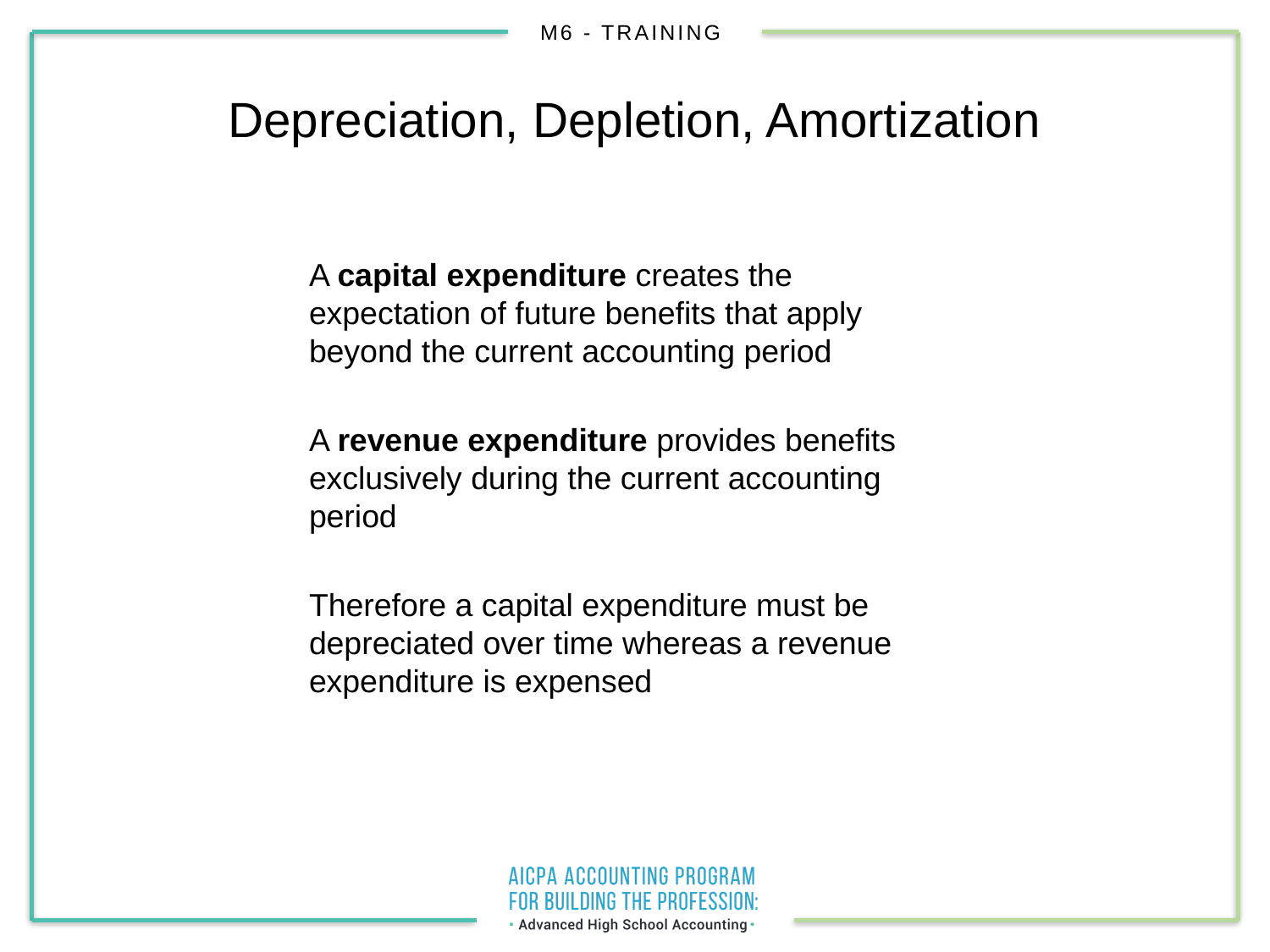

# Depreciation, Depletion, Amortization
A capital expenditure creates the expectation of future benefits that apply beyond the current accounting period

A revenue expenditure provides benefits exclusively during the current accounting period

Therefore a capital expenditure must be depreciated over time whereas a revenue expenditure is expensed